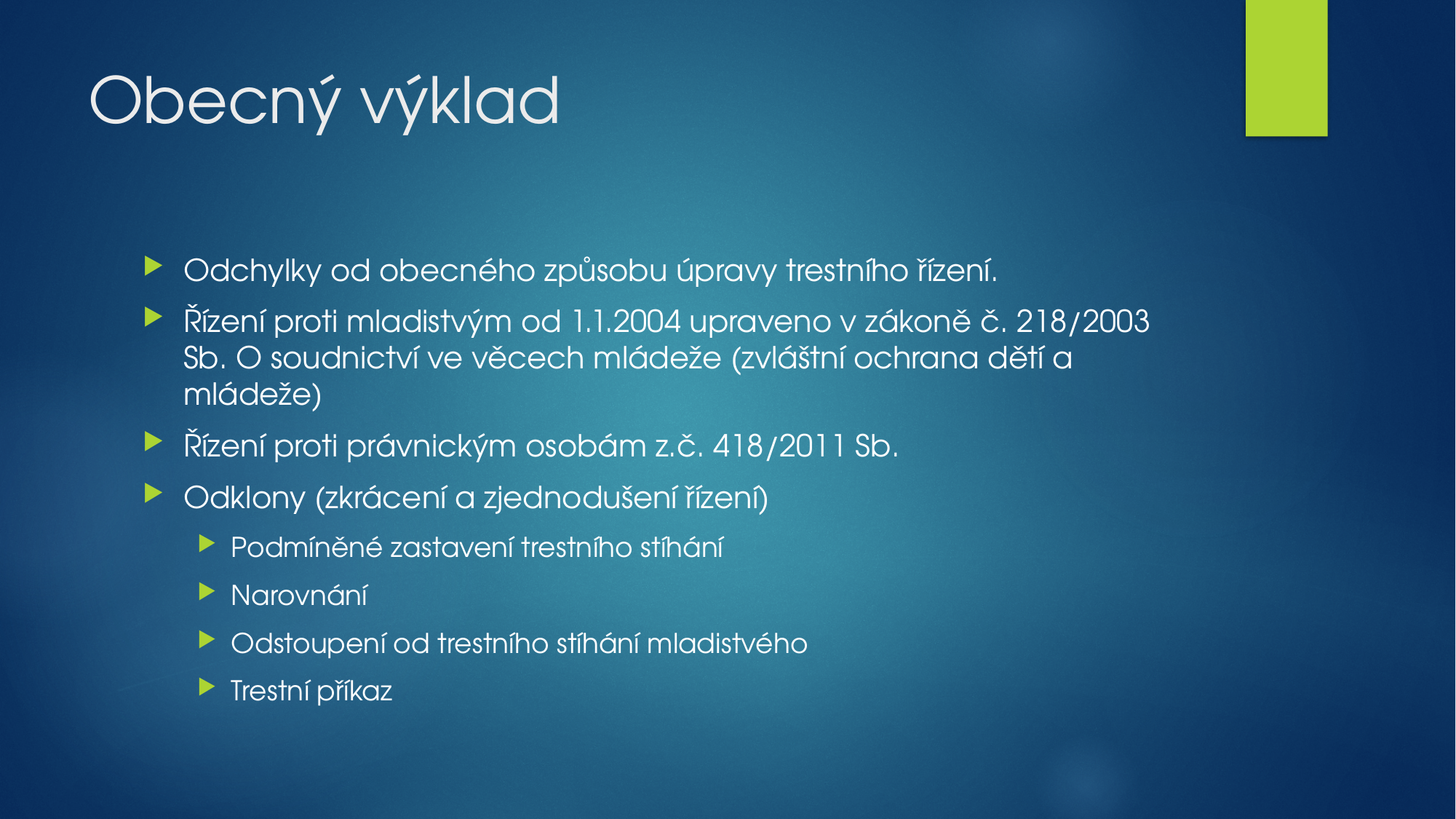

# Obecný výklad
Odchylky od obecného způsobu úpravy trestního řízení.
Řízení proti mladistvým od 1.1.2004 upraveno v zákoně č. 218/2003 Sb. O soudnictví ve věcech mládeže (zvláštní ochrana dětí a mládeže)
Řízení proti právnickým osobám z.č. 418/2011 Sb.
Odklony (zkrácení a zjednodušení řízení)
Podmíněné zastavení trestního stíhání
Narovnání
Odstoupení od trestního stíhání mladistvého
Trestní příkaz